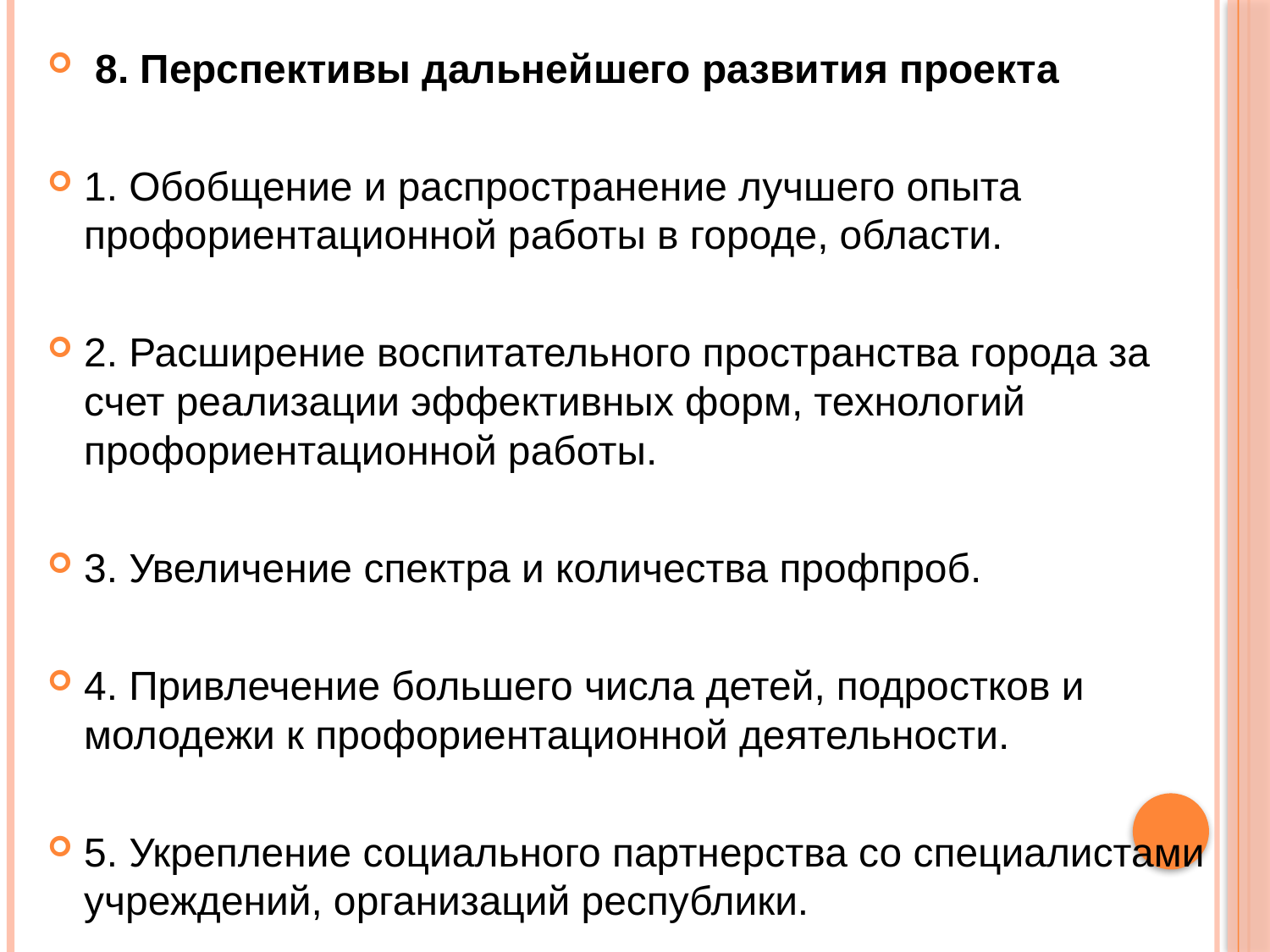

8. Перспективы дальнейшего развития проекта

1. Обобщение и распространение лучшего опыта профориентационной работы в городе, области.

2. Расширение воспитательного пространства города за счет реализации эффективных форм, технологий профориентационной работы.

3. Увеличение спектра и количества профпроб.

4. Привлечение большего числа детей, подростков и молодежи к профориентационной деятельности.

5. Укрепление социального партнерства со специалистами учреждений, организаций республики.